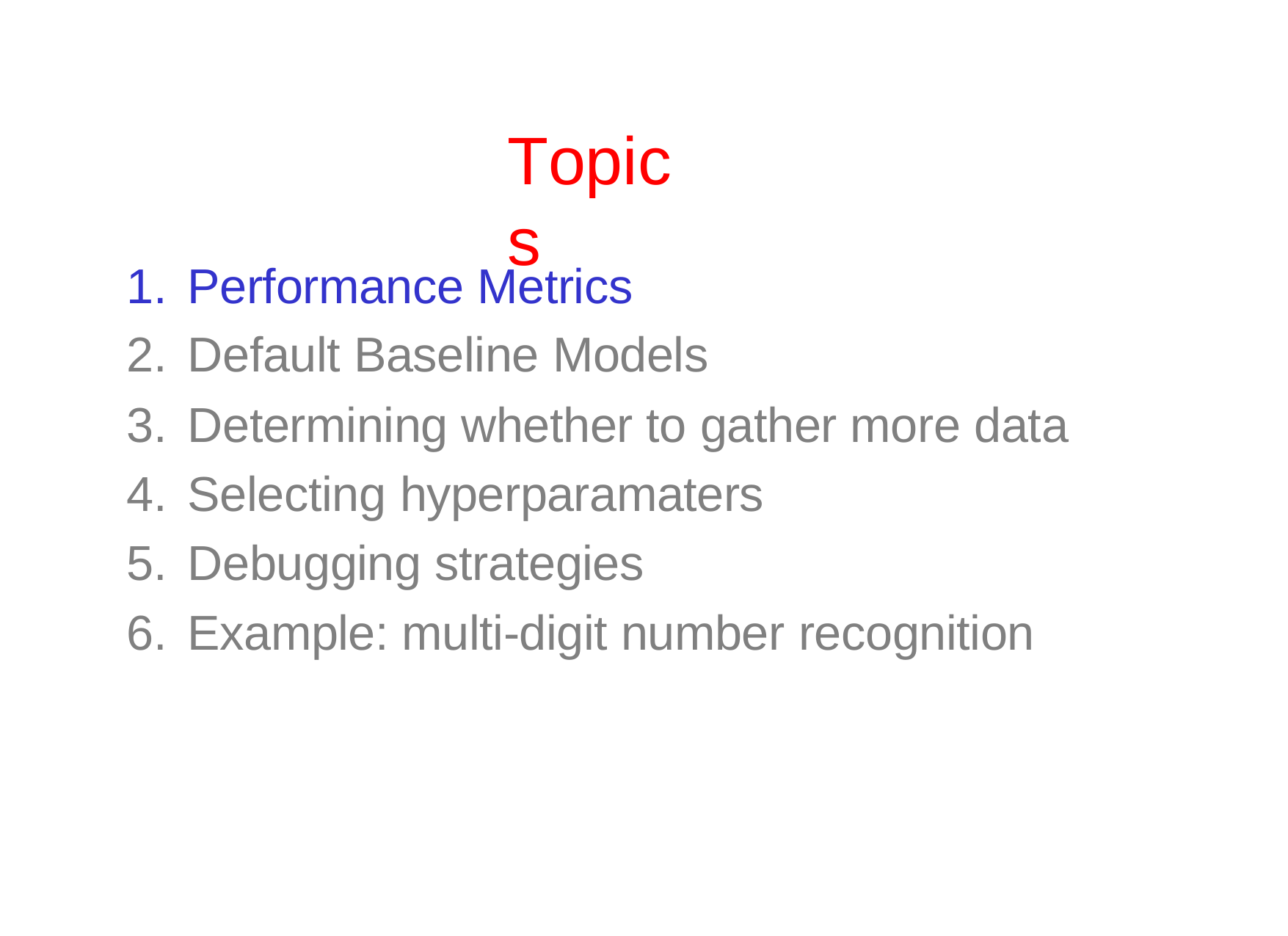

# Topics
Performance Metrics
Default Baseline Models
Determining whether to gather more data
Selecting hyperparamaters
Debugging strategies
Example: multi-digit number recognition